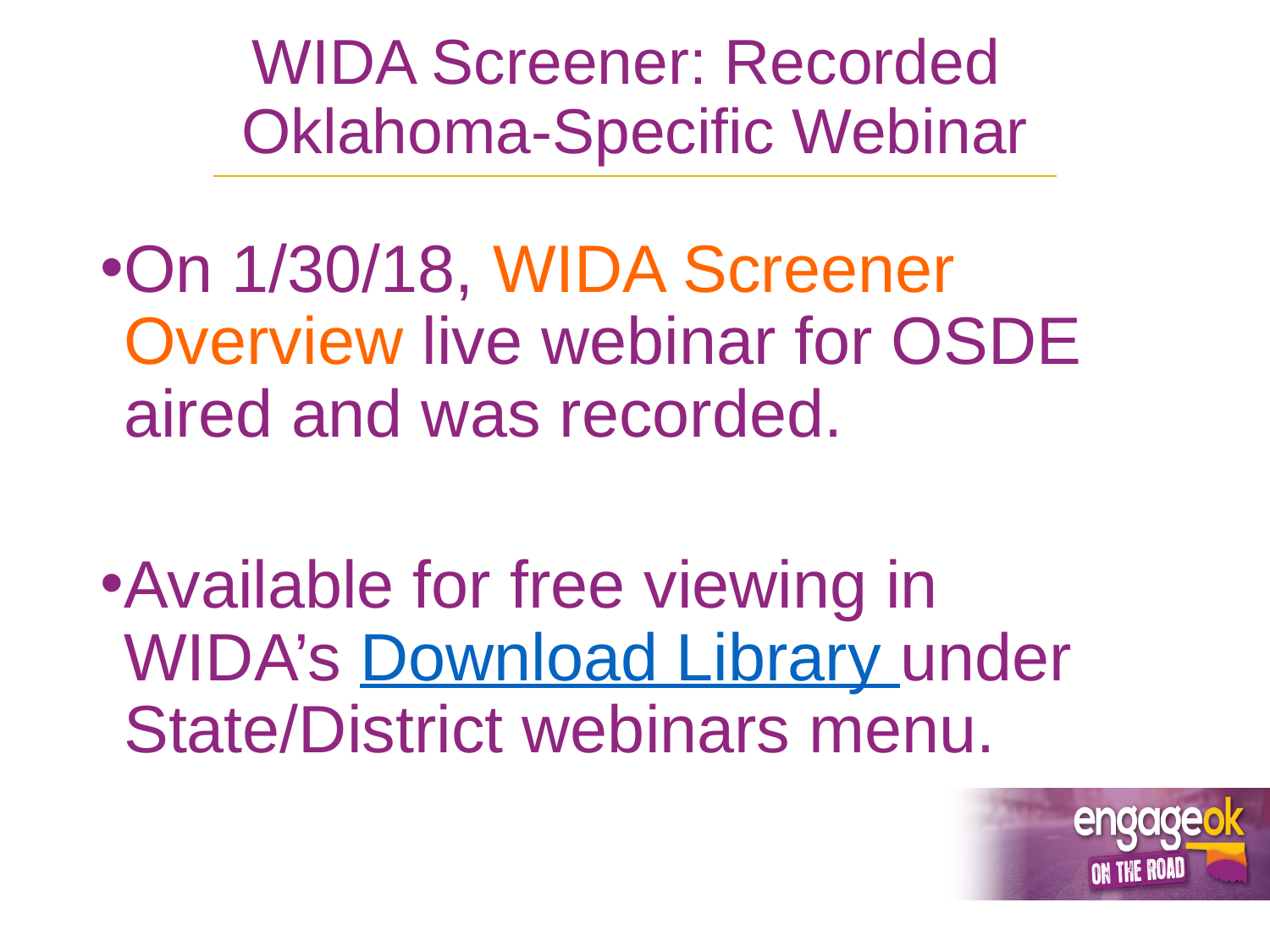

# WIDA Screener: Recorded Oklahoma-Specific Webinar
On 1/30/18, WIDA Screener Overview live webinar for OSDE aired and was recorded.

Available for free viewing in WIDA’s Download Library under State/District webinars menu.